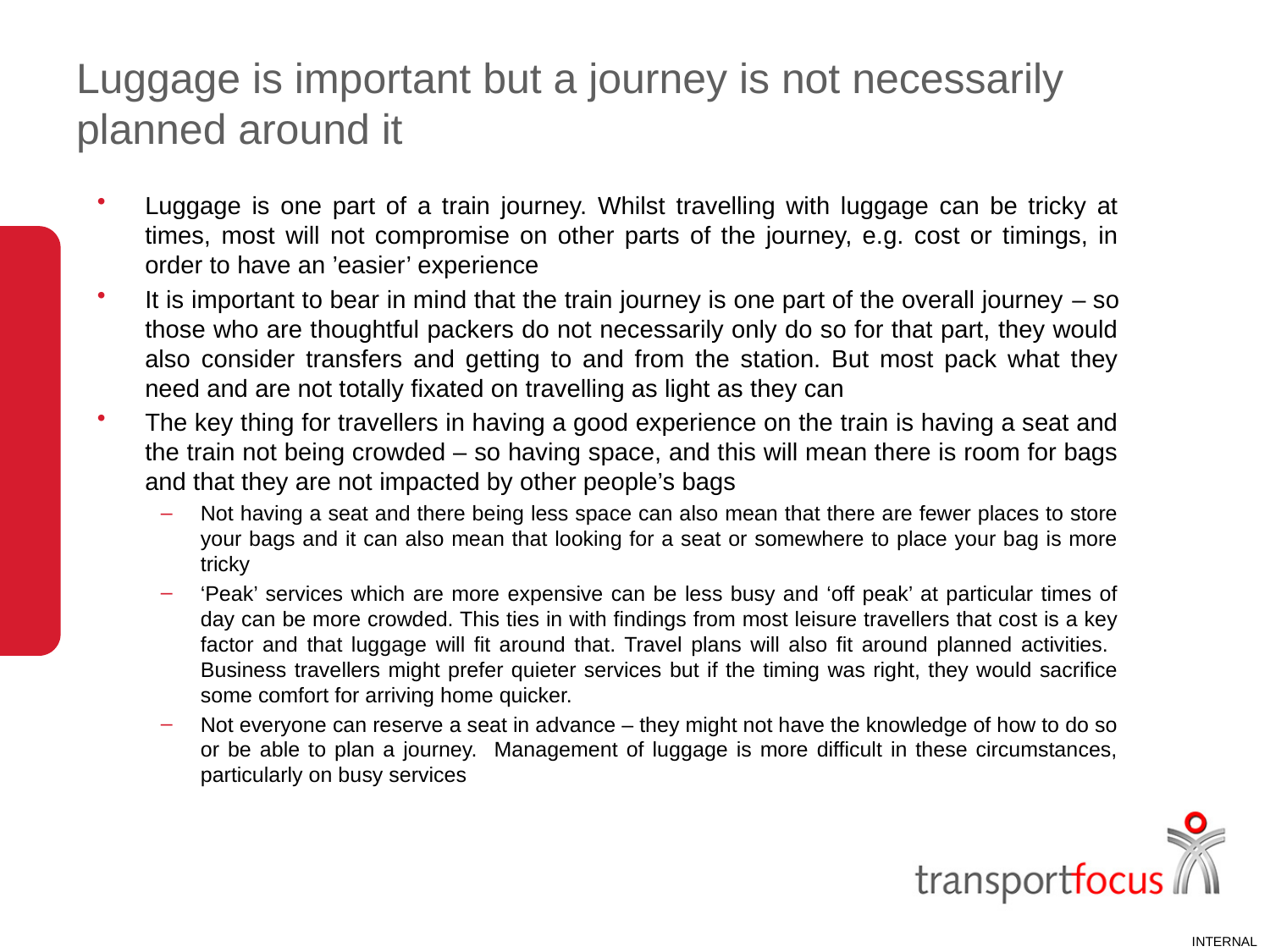

# Luggage is important but a journey is not necessarily planned around it
Luggage is one part of a train journey. Whilst travelling with luggage can be tricky at times, most will not compromise on other parts of the journey, e.g. cost or timings, in order to have an ’easier’ experience
It is important to bear in mind that the train journey is one part of the overall journey – so those who are thoughtful packers do not necessarily only do so for that part, they would also consider transfers and getting to and from the station. But most pack what they need and are not totally fixated on travelling as light as they can
The key thing for travellers in having a good experience on the train is having a seat and the train not being crowded – so having space, and this will mean there is room for bags and that they are not impacted by other people’s bags
Not having a seat and there being less space can also mean that there are fewer places to store your bags and it can also mean that looking for a seat or somewhere to place your bag is more tricky
‘Peak’ services which are more expensive can be less busy and ‘off peak’ at particular times of day can be more crowded. This ties in with findings from most leisure travellers that cost is a key factor and that luggage will fit around that. Travel plans will also fit around planned activities.  Business travellers might prefer quieter services but if the timing was right, they would sacrifice some comfort for arriving home quicker.
Not everyone can reserve a seat in advance – they might not have the knowledge of how to do so or be able to plan a journey.  Management of luggage is more difficult in these circumstances, particularly on busy services